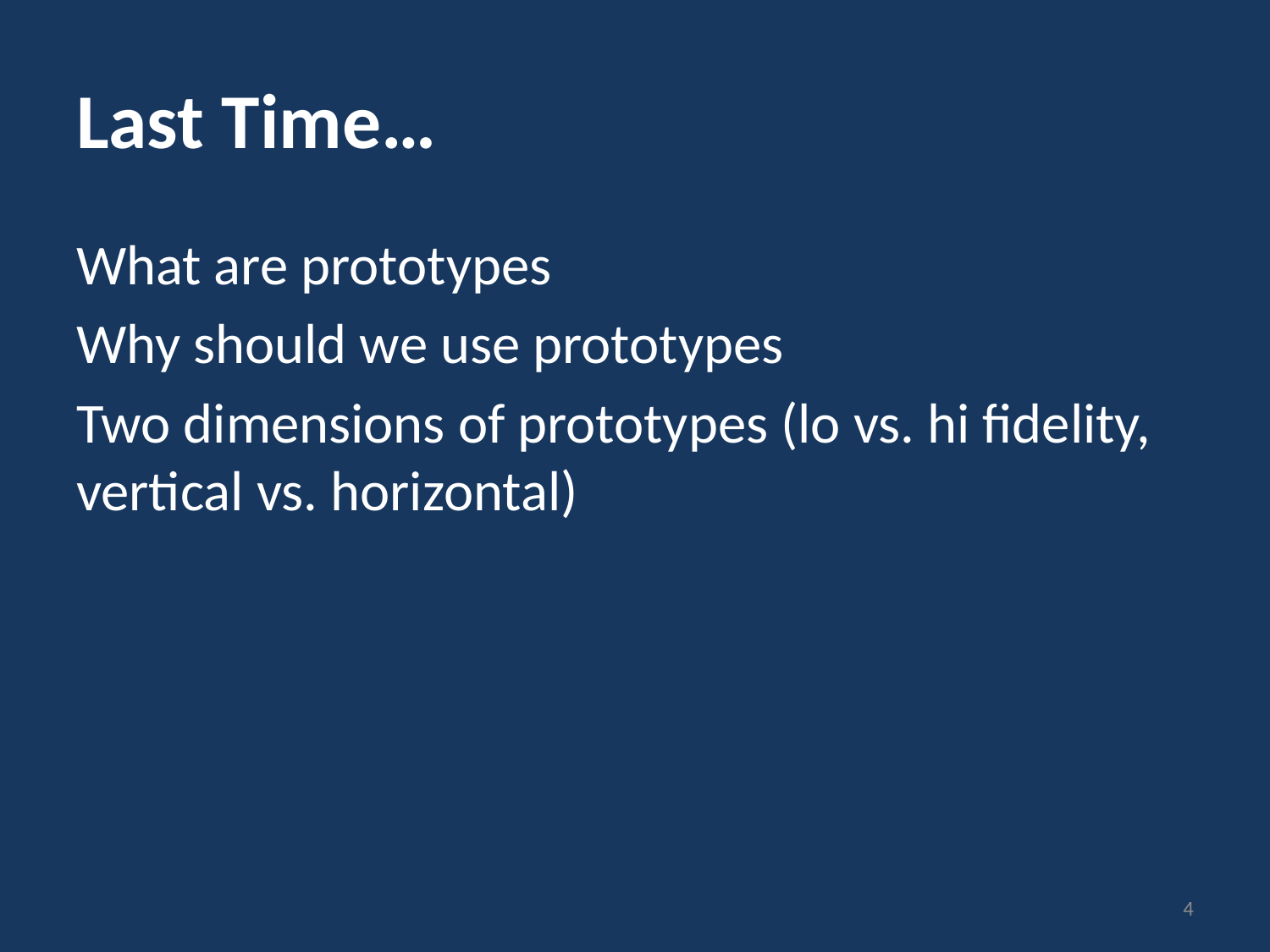

# Last Time…
What are prototypes
Why should we use prototypes
Two dimensions of prototypes (lo vs. hi fidelity, vertical vs. horizontal)
4